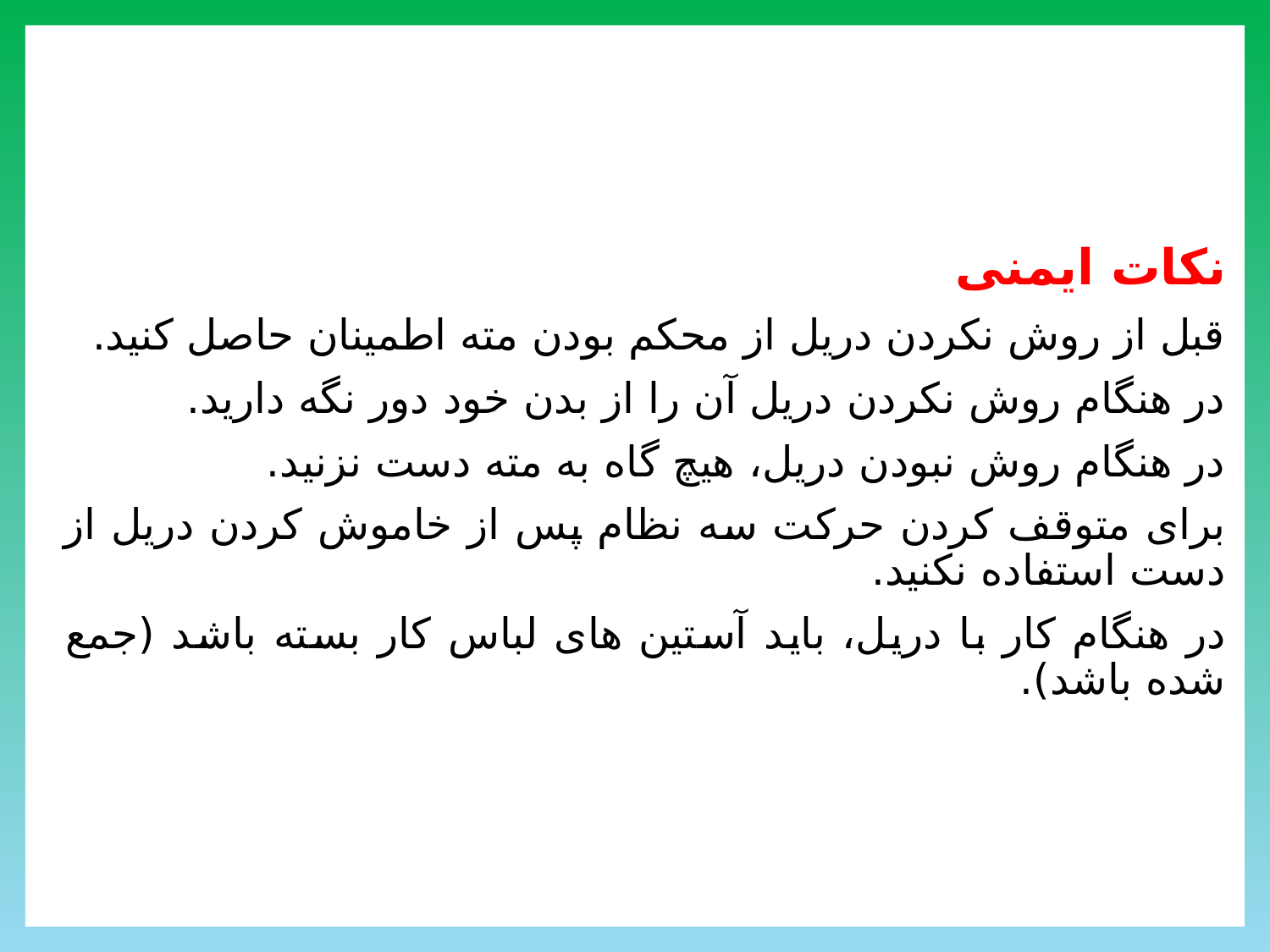

نکات ایمنی
قبل از روش نکردن دریل از محکم بودن مته اطمینان حاصل کنید.
در هنگام روش نکردن دریل آن را از بدن خود دور نگه دارید.
در هنگام روش نبودن دريل، هیچ گاه به مته دست نزنید.
برای متوقف کردن حرکت سه نظام پس از خاموش کردن دریل از دست استفاده نکنید.
در هنگام کار با دریل، باید آستین های لباس کار بسته باشد (جمع شده باشد).